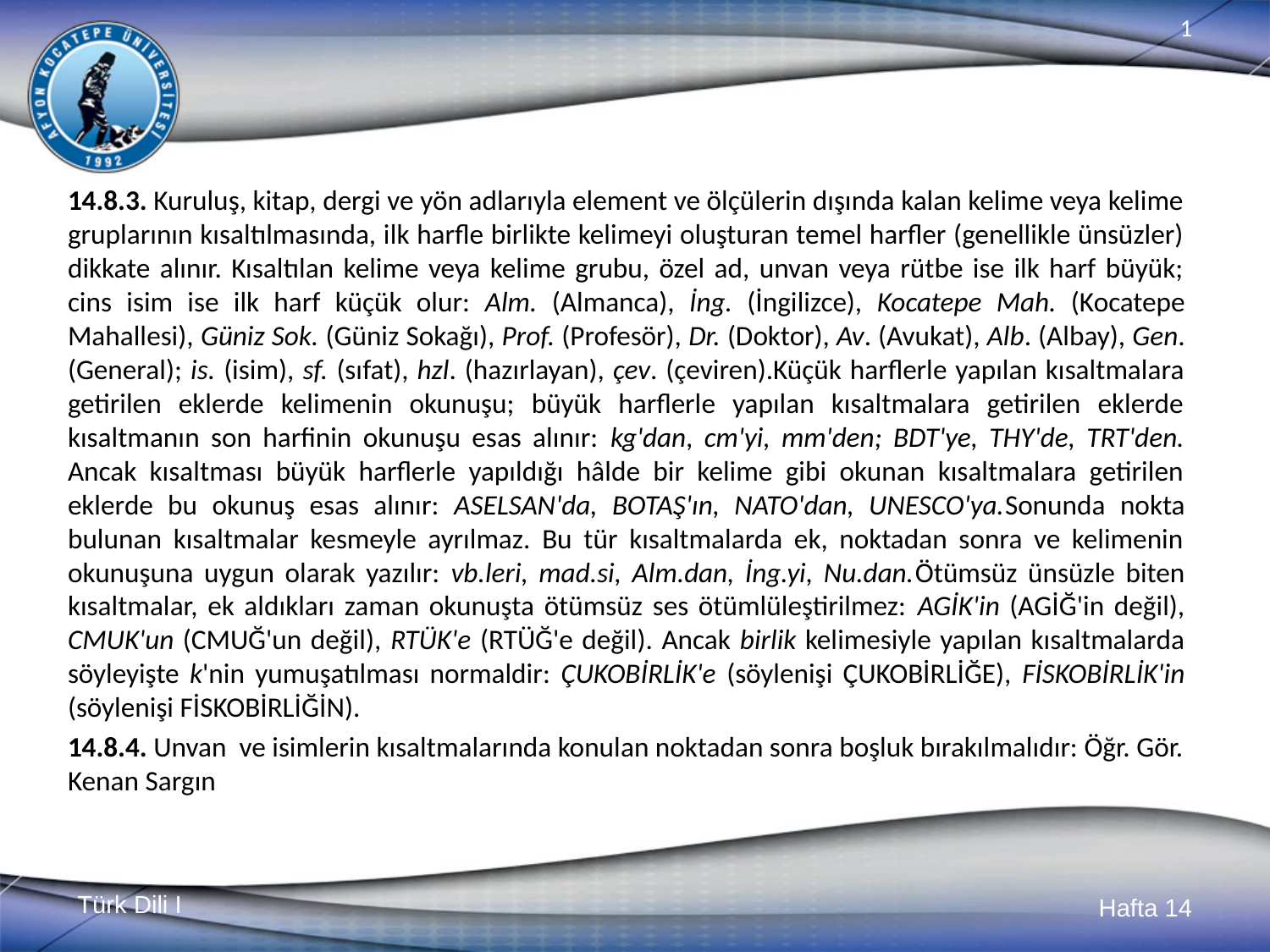

14.8.3. Kuruluş, kitap, dergi ve yön adlarıyla element ve ölçülerin dışında kalan kelime veya kelime gruplarının kısaltılmasında, ilk harfle birlikte kelimeyi oluşturan temel harfler (genellikle ünsüzler) dikkate alınır. Kısaltılan kelime veya kelime grubu, özel ad, unvan veya rütbe ise ilk harf büyük; cins isim ise ilk harf küçük olur: Alm. (Almanca), İng. (İngilizce), Kocatepe Mah. (Kocatepe Mahallesi), Güniz Sok. (Güniz Sokağı), Prof. (Profesör), Dr. (Doktor), Av. (Avukat), Alb. (Albay), Gen. (General); is. (isim), sf. (sıfat), hzl. (hazırlayan), çev. (çeviren).Küçük harflerle yapılan kısaltmalara getirilen eklerde kelimenin okunuşu; büyük harflerle yapılan kısaltmalara getirilen eklerde kısaltmanın son harfinin okunuşu esas alınır: kg'dan, cm'yi, mm'den; BDT'ye, THY'de, TRT'den. Ancak kısaltması büyük harflerle yapıldığı hâlde bir kelime gibi okunan kısaltmalara getirilen eklerde bu okunuş esas alınır: ASELSAN'da, BOTAŞ'ın, NATO'dan, UNESCO'ya.Sonunda nokta bulunan kısaltmalar kesmeyle ayrılmaz. Bu tür kısaltmalarda ek, noktadan sonra ve kelimenin okunuşuna uygun olarak yazılır: vb.leri, mad.si, Alm.dan, İng.yi, Nu.dan.Ötümsüz ünsüzle biten kısaltmalar, ek aldıkları zaman okunuşta ötümsüz ses ötümlüleştirilmez: AGİK'in (AGİĞ'in değil), CMUK'un (CMUĞ'un değil), RTÜK'e (RTÜĞ'e değil). Ancak birlik kelimesiyle yapılan kısaltmalarda söyleyişte k'nin yumuşatılması normaldir: ÇUKOBİRLİK'e (söylenişi ÇUKOBİRLİĞE), FİSKOBİRLİK'in (söylenişi FİSKOBİRLİĞİN).
14.8.4. Unvan  ve isimlerin kısaltmalarında konulan noktadan sonra boşluk bırakılmalıdır: Öğr. Gör. Kenan Sargın